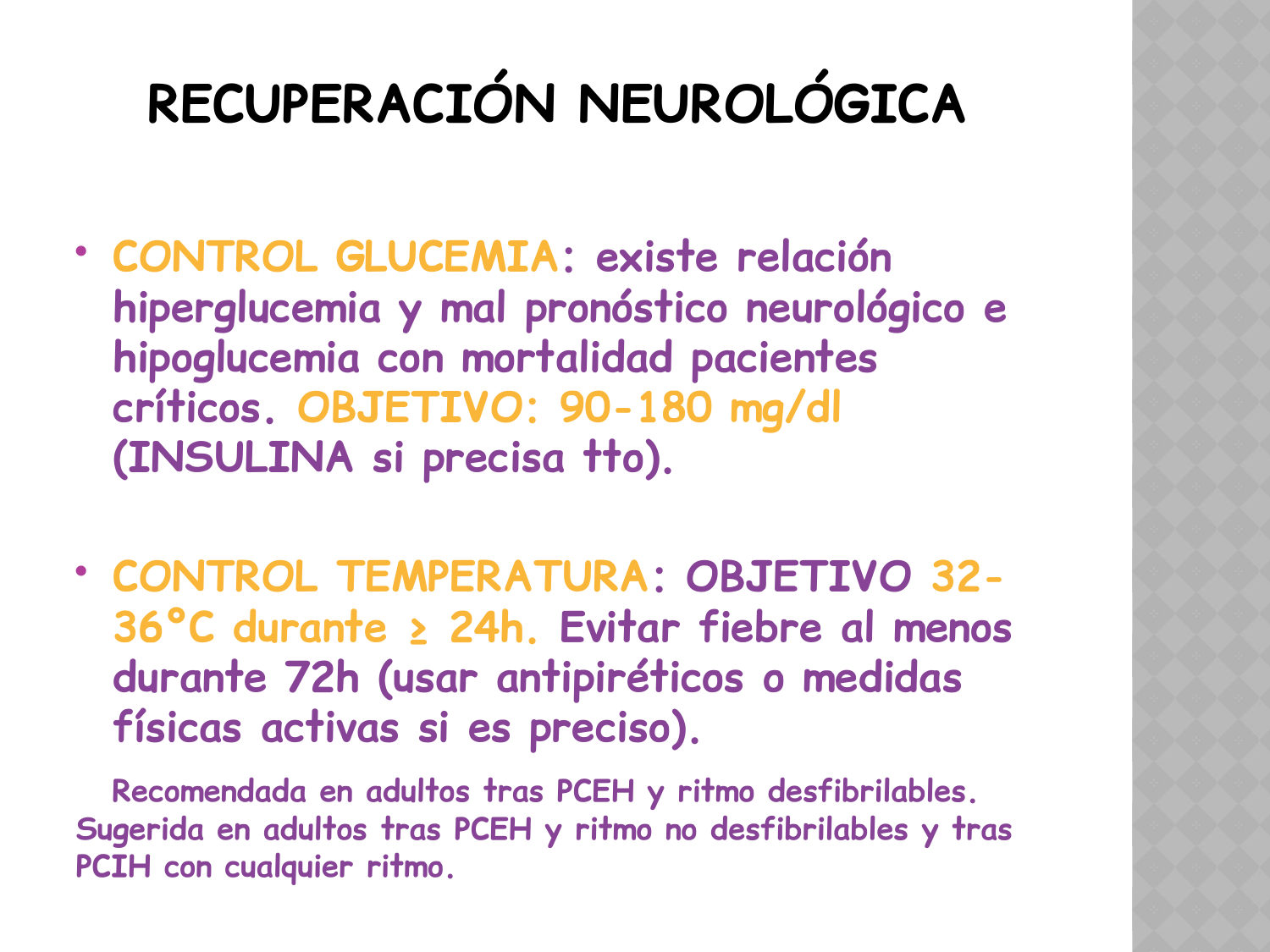

# RECUPERACIÓN NEUROLÓGICA
CONTROL GLUCEMIA: existe relación hiperglucemia y mal pronóstico neurológico e hipoglucemia con mortalidad pacientes críticos. OBJETIVO: 90-180 mg/dl (INSULINA si precisa tto).

CONTROL TEMPERATURA: OBJETIVO 32-36ºC durante ≥ 24h. Evitar fiebre al menos durante 72h (usar antipiréticos o medidas físicas activas si es preciso).
  Recomendada en adultos tras PCEH y ritmo desfibrilables. Sugerida en adultos tras PCEH y ritmo no desfibrilables y tras PCIH con cualquier ritmo.